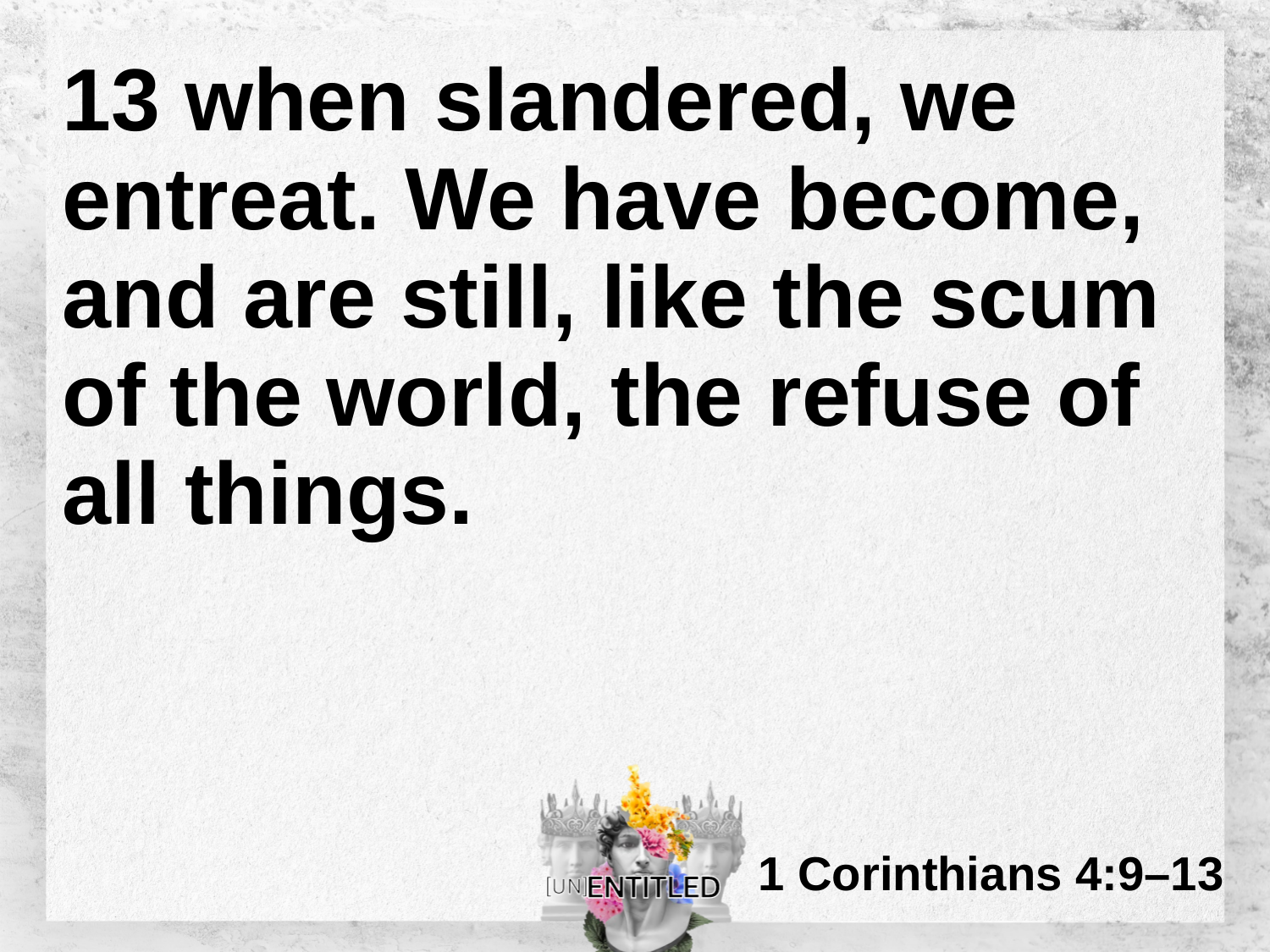

# 13 when slandered, we entreat. We have become, and are still, like the scum of the world, the refuse of all things.
1 Corinthians 4:9–13